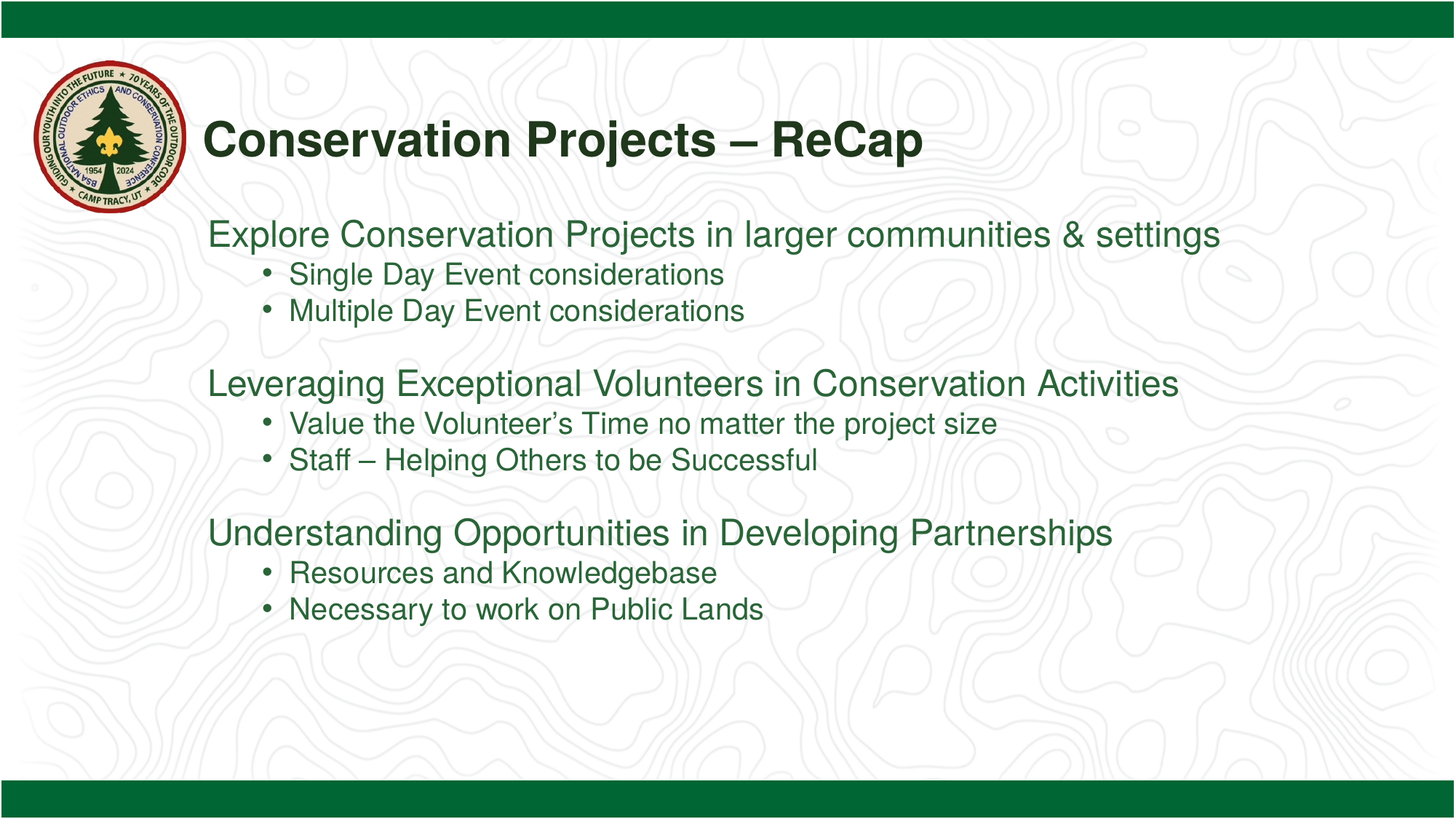

Conservation Projects – ReCap
Explore Conservation Projects in larger communities & settings
Single Day Event considerations
Multiple Day Event considerations

Leveraging Exceptional Volunteers in Conservation Activities
Value the Volunteer’s Time no matter the project size
Staff – Helping Others to be Successful

Understanding Opportunities in Developing Partnerships
Resources and Knowledgebase
Necessary to work on Public Lands